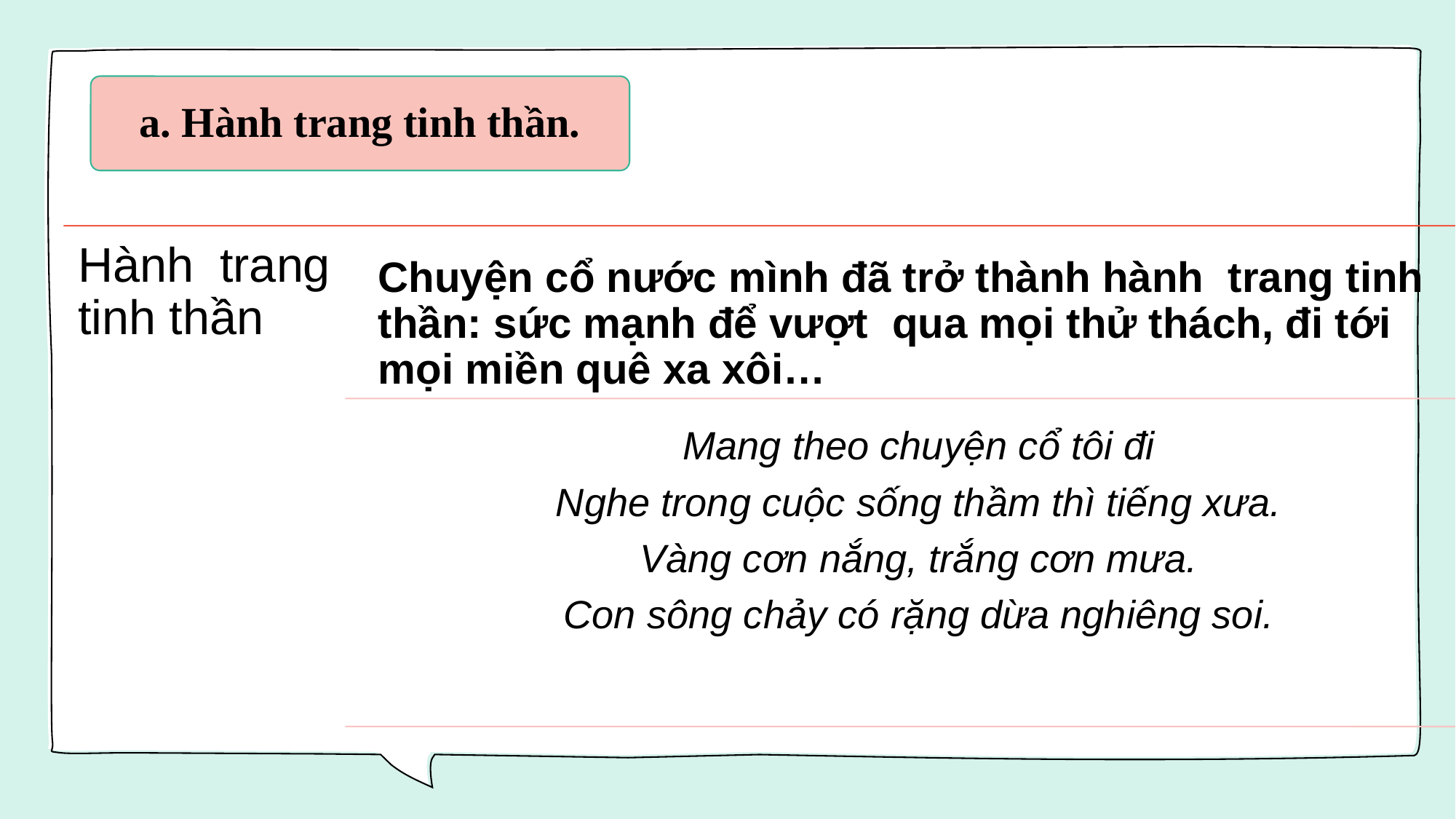

a. Hành trang tinh thần.
Hành trang tinh thần
Chuyện cổ nước mình đã trở thành hành  trang tinh thần: sức mạnh để vượt  qua mọi thử thách, đi tới mọi miền quê xa xôi…
Mang theo chuyện cổ tôi đi
Nghe trong cuộc sống thầm thì tiếng xưa.
Vàng cơn nắng, trắng cơn mưa.
Con sông chảy có rặng dừa nghiêng soi.